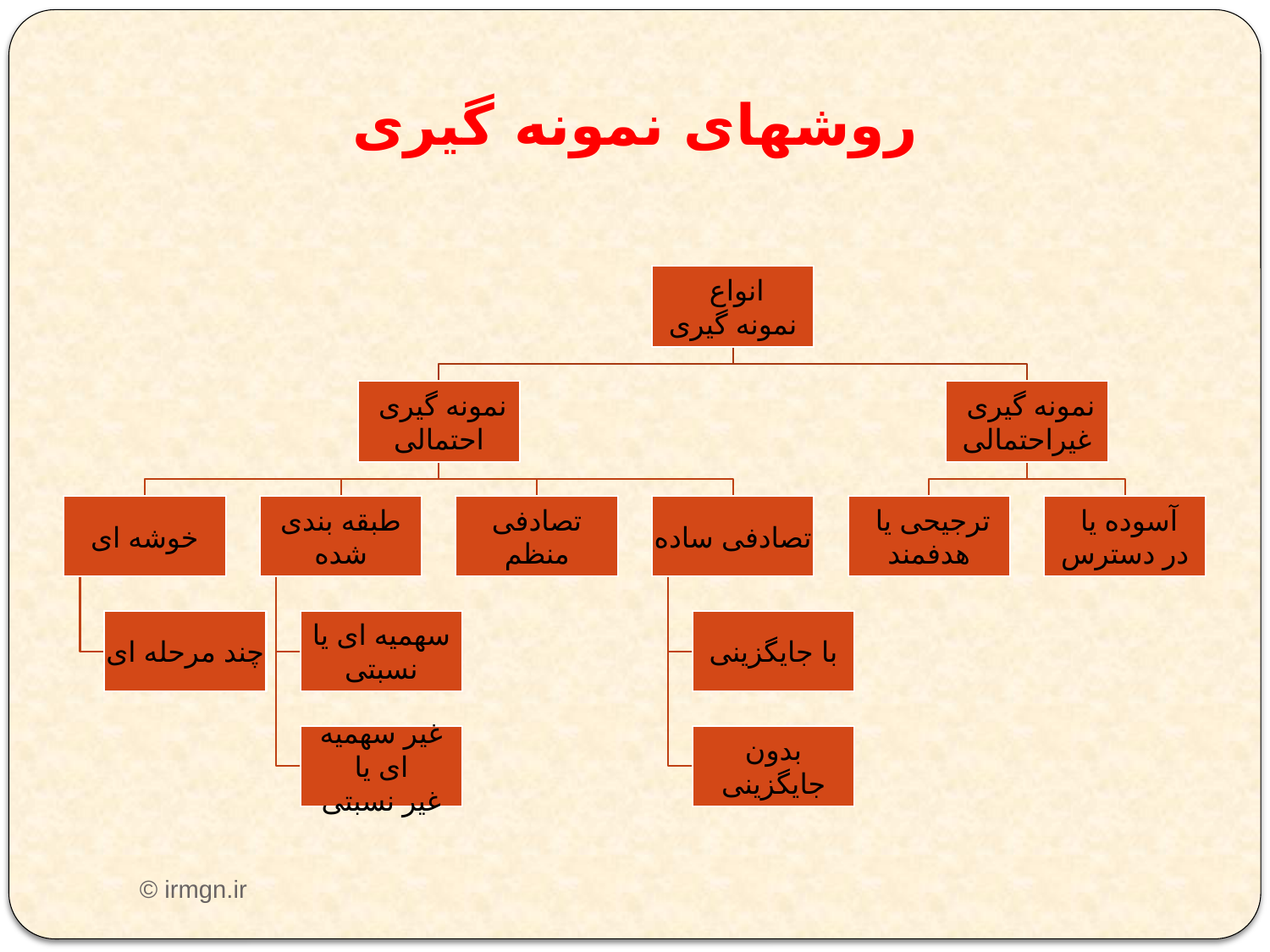

# روشهای نمونه گیری
انواع
نمونه گیری
نمونه گیری
احتمالی
خوشه ای
چند مرحله ای
طبقه بندی شده
سهمیه ای یا
نسبتی
غیر سهمیه ای یا
غیر نسبتی
تصادفی منظم
تصادفی ساده
با جایگزینی
بدون جایگزینی
نمونه گیری
غیراحتمالی
ترجیحی یا
هدفمند
آسوده یا
در دسترس
© irmgn.ir